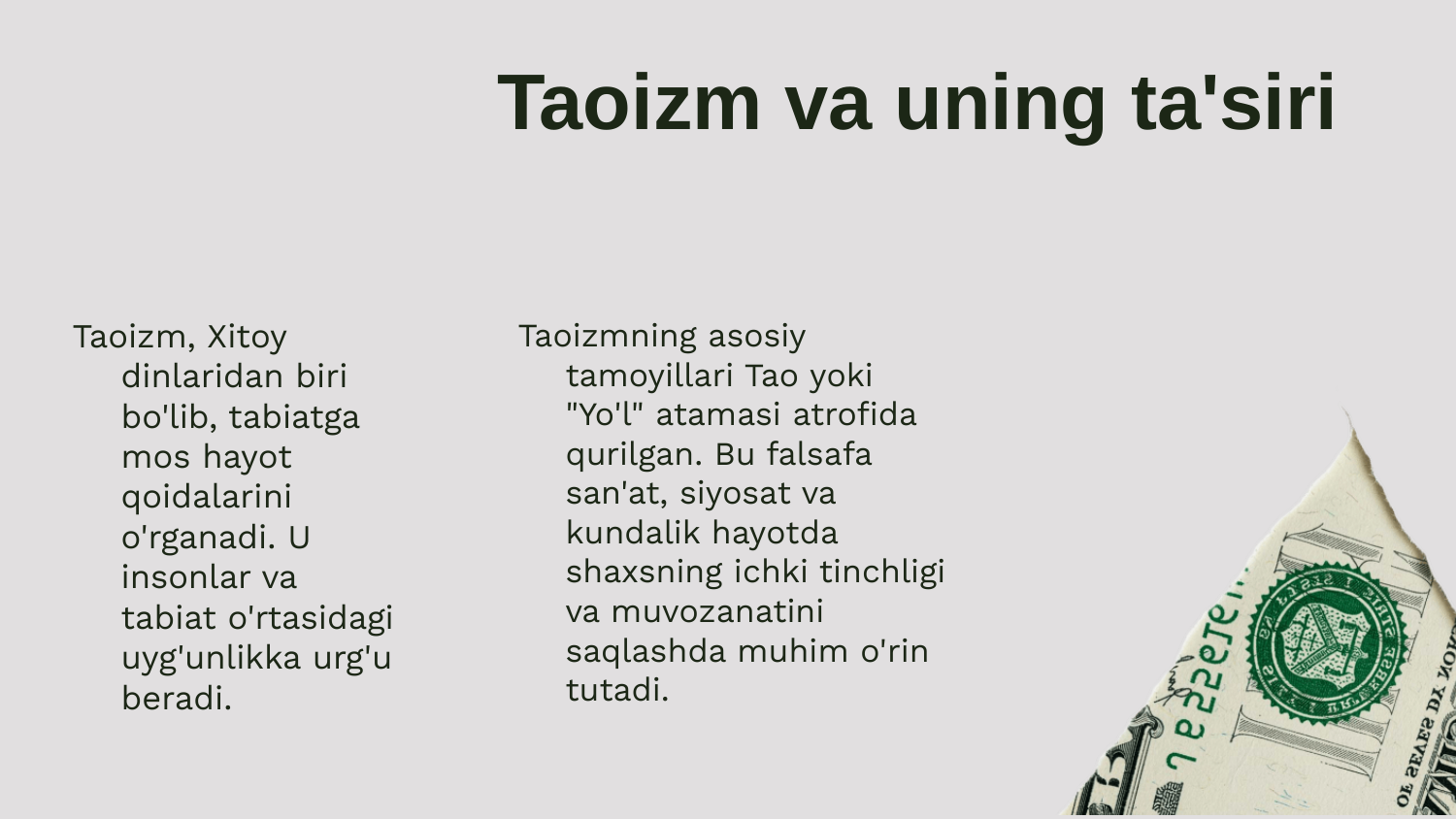

# Taoizm va uning ta'siri
Taoizm, Xitoy dinlaridan biri bo'lib, tabiatga mos hayot qoidalarini o'rganadi. U insonlar va tabiat o'rtasidagi uyg'unlikka urg'u beradi.
Taoizmning asosiy tamoyillari Tao yoki "Yo'l" atamasi atrofida qurilgan. Bu falsafa san'at, siyosat va kundalik hayotda shaxsning ichki tinchligi va muvozanatini saqlashda muhim o'rin tutadi.